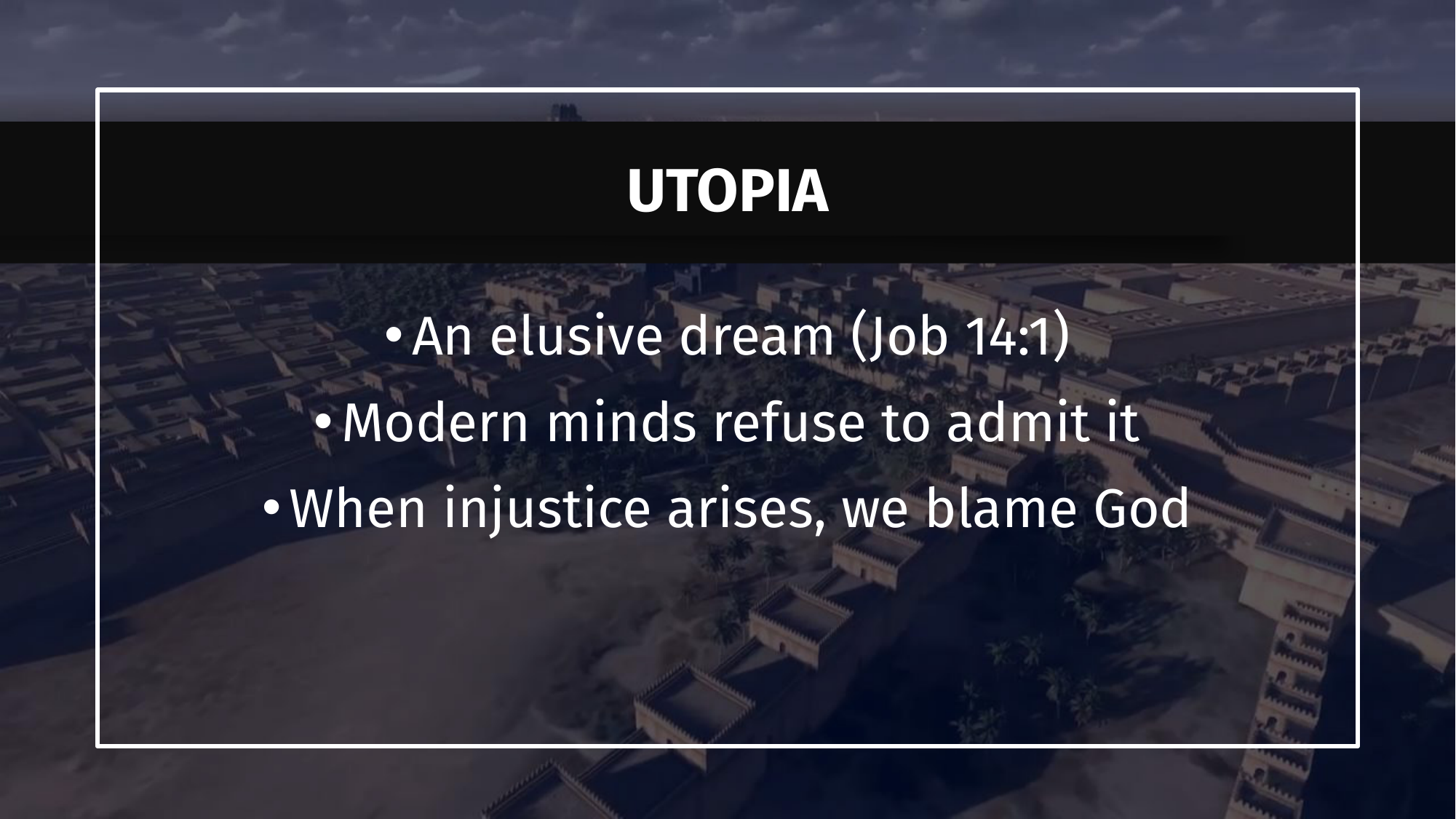

An elusive dream (Job 14:1)
Modern minds refuse to admit it
When injustice arises, we blame God
# Utopia